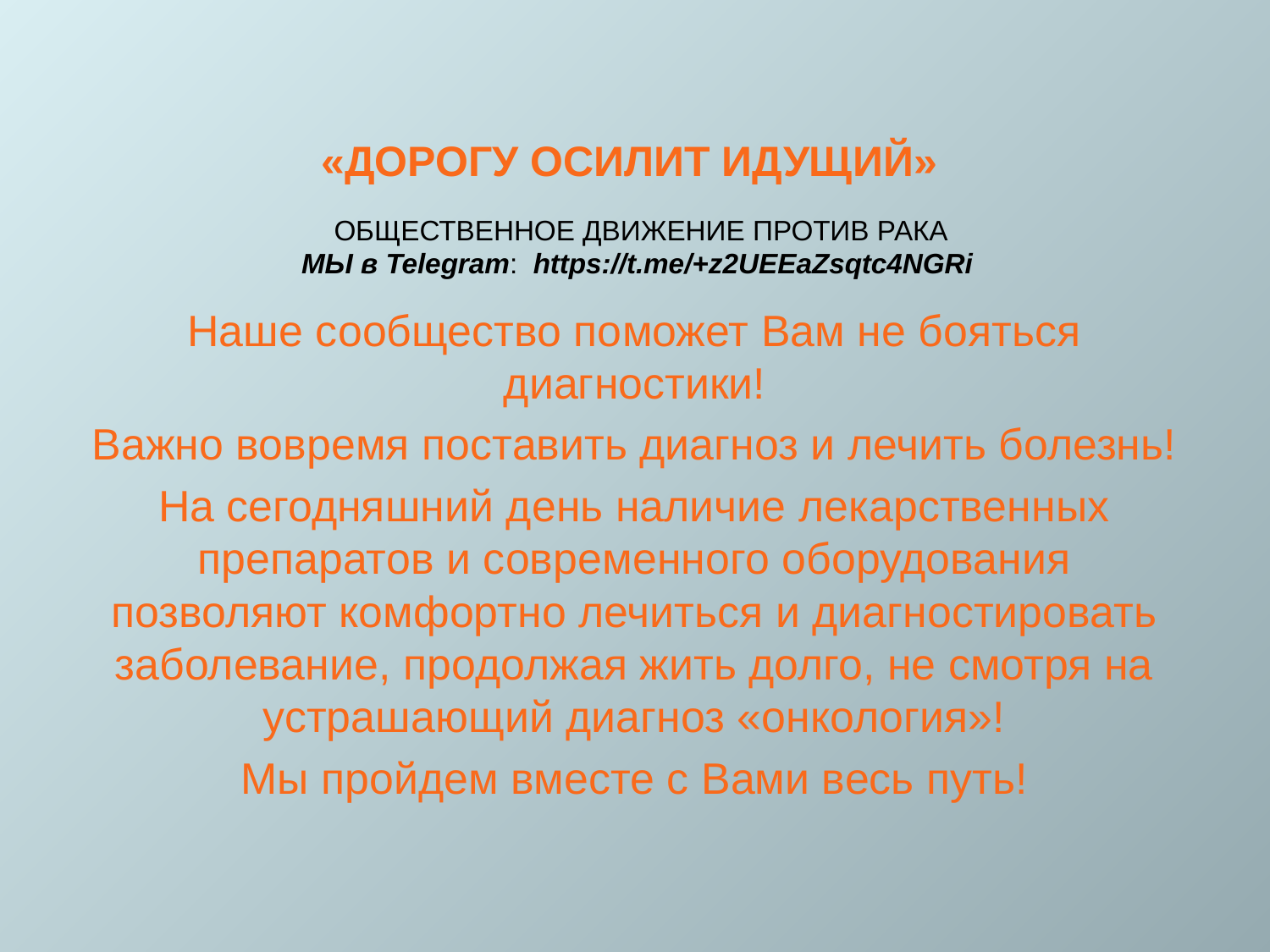

# «Дорогу осилит идущий»
 ОБЩЕСТВЕННОЕ ДВИЖЕНИЕ ПРОТИВ РАКА
МЫ в Telegram:  https://t.me/+z2UEEaZsqtc4NGRi
Наше сообщество поможет Вам не бояться диагностики!
Важно вовремя поставить диагноз и лечить болезнь!
На сегодняшний день наличие лекарственных препаратов и современного оборудования позволяют комфортно лечиться и диагностировать заболевание, продолжая жить долго, не смотря на устрашающий диагноз «онкология»!
Мы пройдем вместе с Вами весь путь!